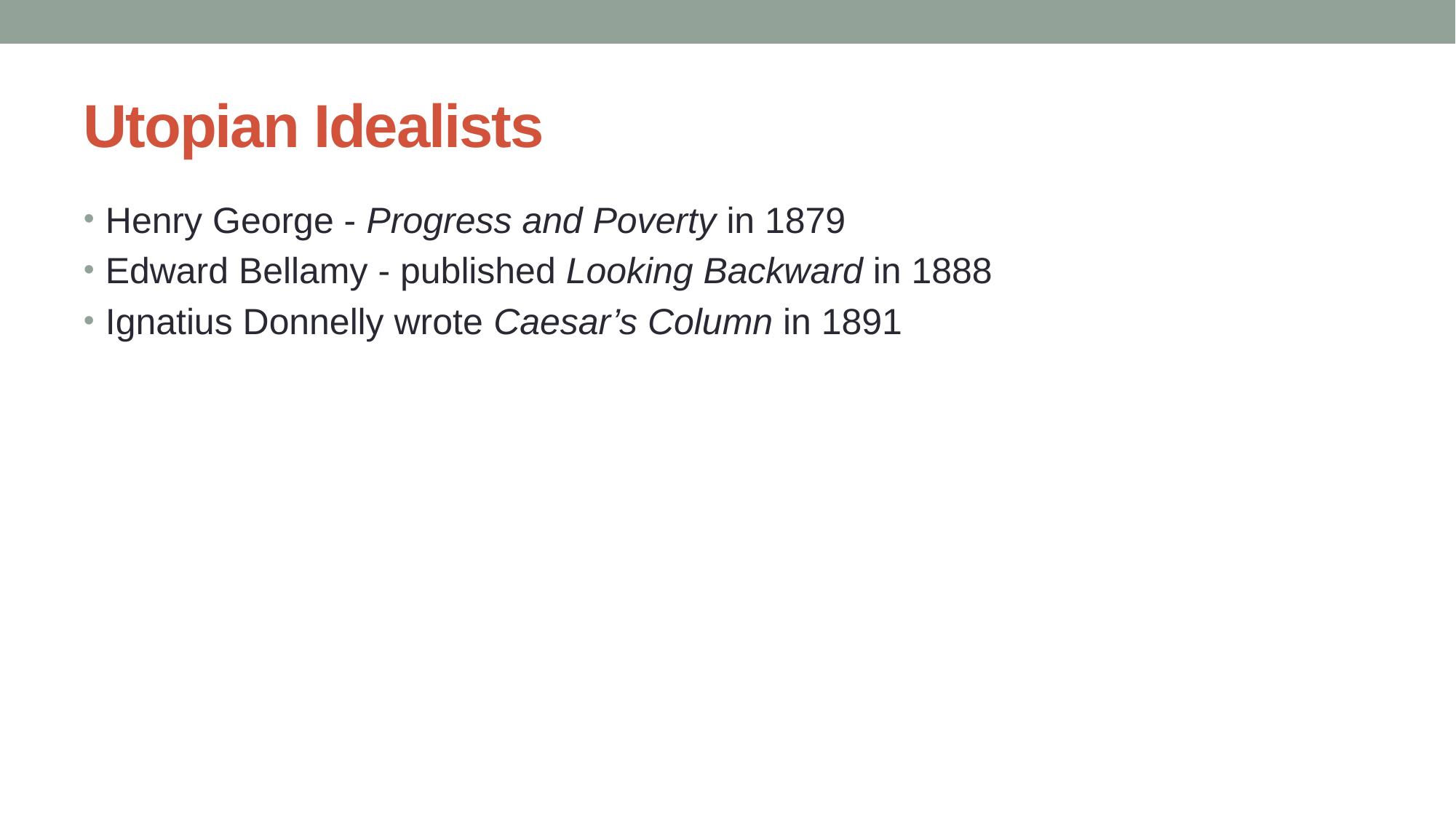

# Utopian Idealists
Henry George - Progress and Poverty in 1879
Edward Bellamy - published Looking Backward in 1888
Ignatius Donnelly wrote Caesar’s Column in 1891